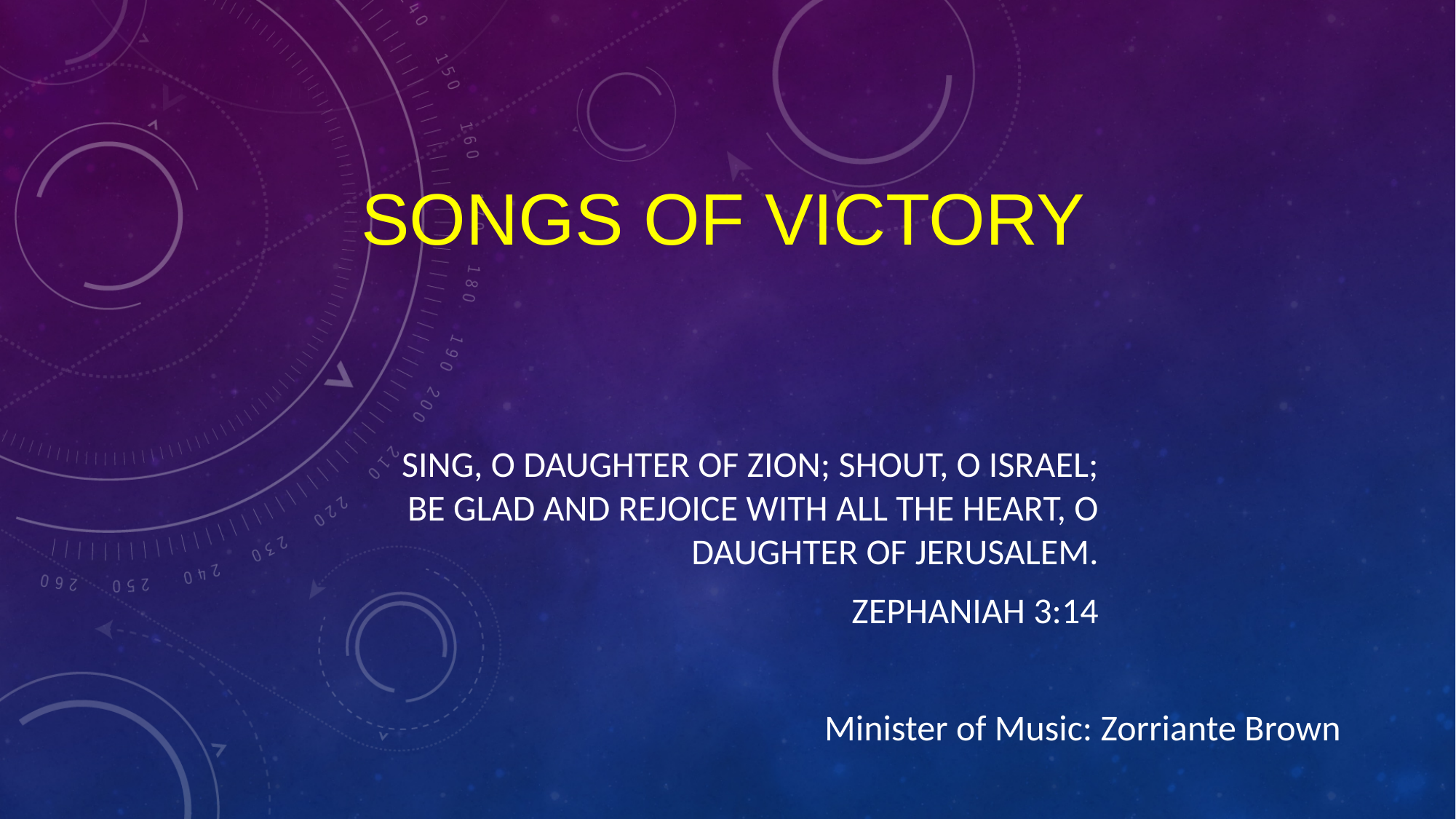

# SONGS of VICTORY
Sing, O daughter of Zion; shout, O Israel; be glad and rejoice with all the heart, O daughter of Jerusalem.
Zephaniah 3:14
Minister of Music: Zorriante Brown